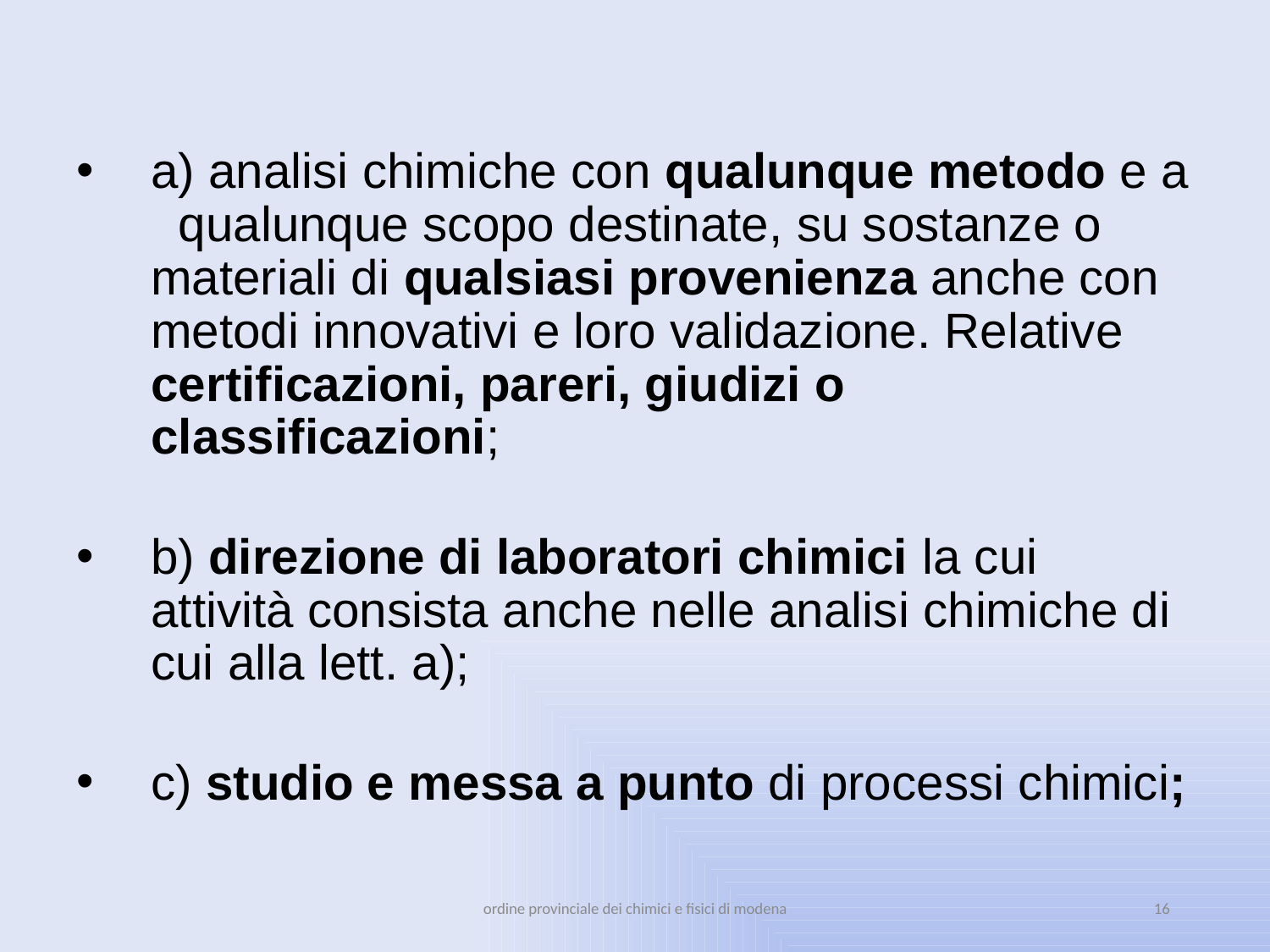

a) analisi chimiche con qualunque metodo e a   qualunque scopo destinate, su sostanze o materiali di qualsiasi provenienza anche con metodi innovativi e loro validazione. Relative certificazioni, pareri, giudizi o classificazioni;
b) direzione di laboratori chimici la cui attività consista anche nelle analisi chimiche di cui alla lett. a);
c) studio e messa a punto di processi chimici;

ordine provinciale dei chimici e fisici di modena
16